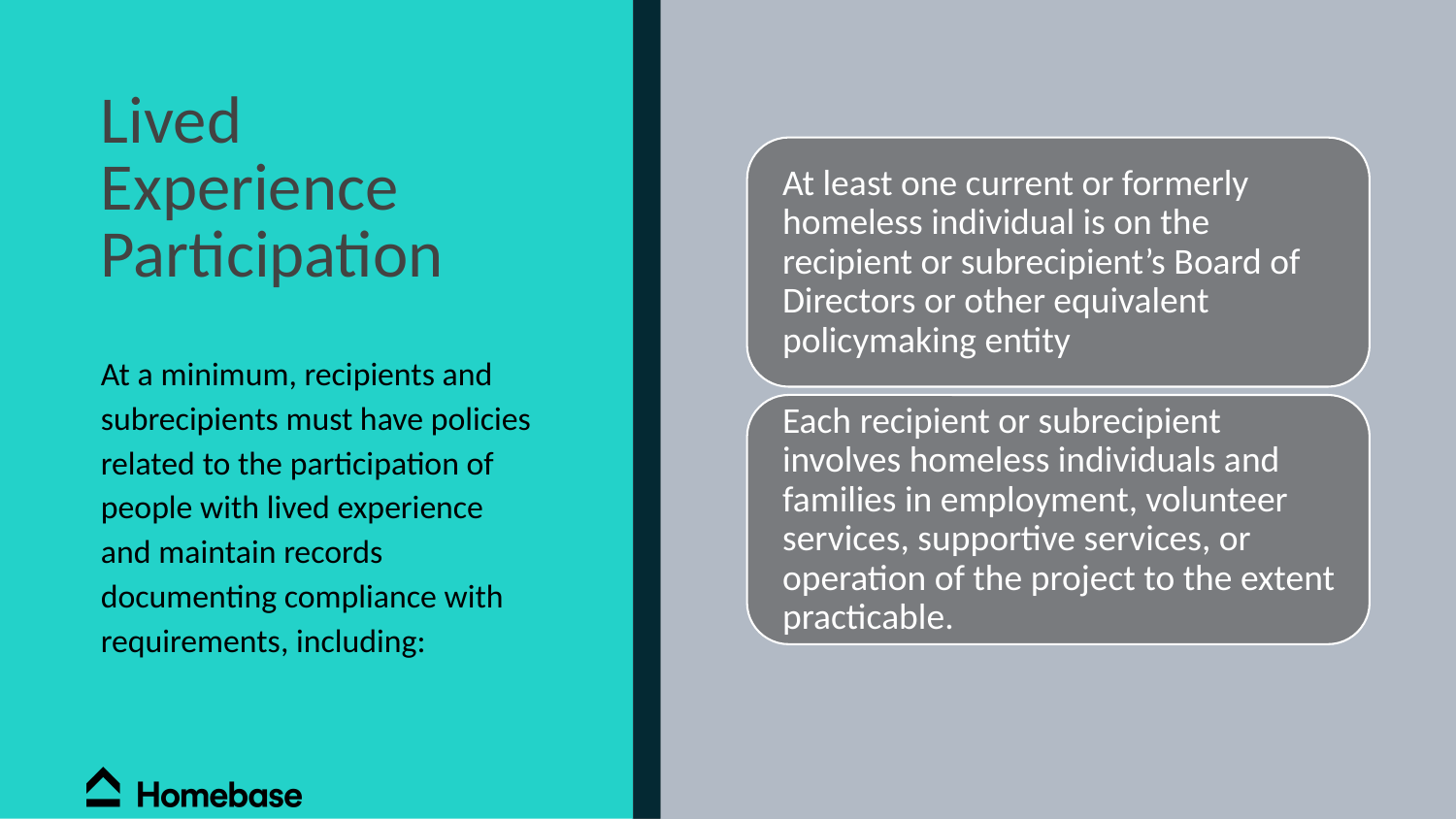

At least one current or formerly homeless individual is on the recipient or subrecipient’s Board of Directors or other equivalent policymaking entity
Each recipient or subrecipient involves homeless individuals and families in employment, volunteer services, supportive services, or operation of the project to the extent practicable.
# Lived Experience Participation
At a minimum, recipients and subrecipients must have policies related to the participation of people with lived experience and maintain records documenting compliance with requirements, including: